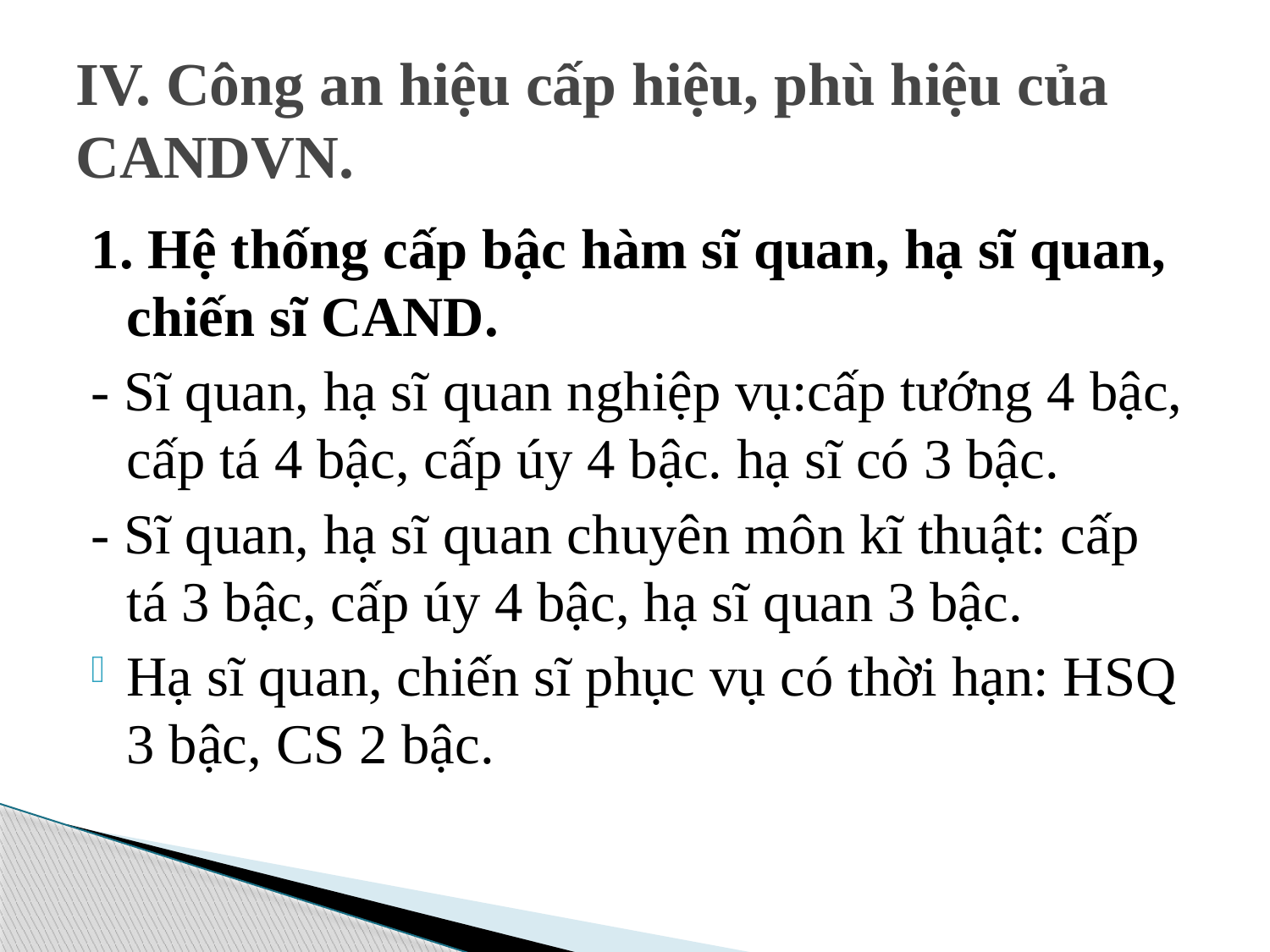

# IV. Công an hiệu cấp hiệu, phù hiệu của CANDVN.
1. Hệ thống cấp bậc hàm sĩ quan, hạ sĩ quan, chiến sĩ CAND.
- Sĩ quan, hạ sĩ quan nghiệp vụ:cấp tướng 4 bậc, cấp tá 4 bậc, cấp úy 4 bậc. hạ sĩ có 3 bậc.
- Sĩ quan, hạ sĩ quan chuyên môn kĩ thuật: cấp tá 3 bậc, cấp úy 4 bậc, hạ sĩ quan 3 bậc.
Hạ sĩ quan, chiến sĩ phục vụ có thời hạn: HSQ 3 bậc, CS 2 bậc.